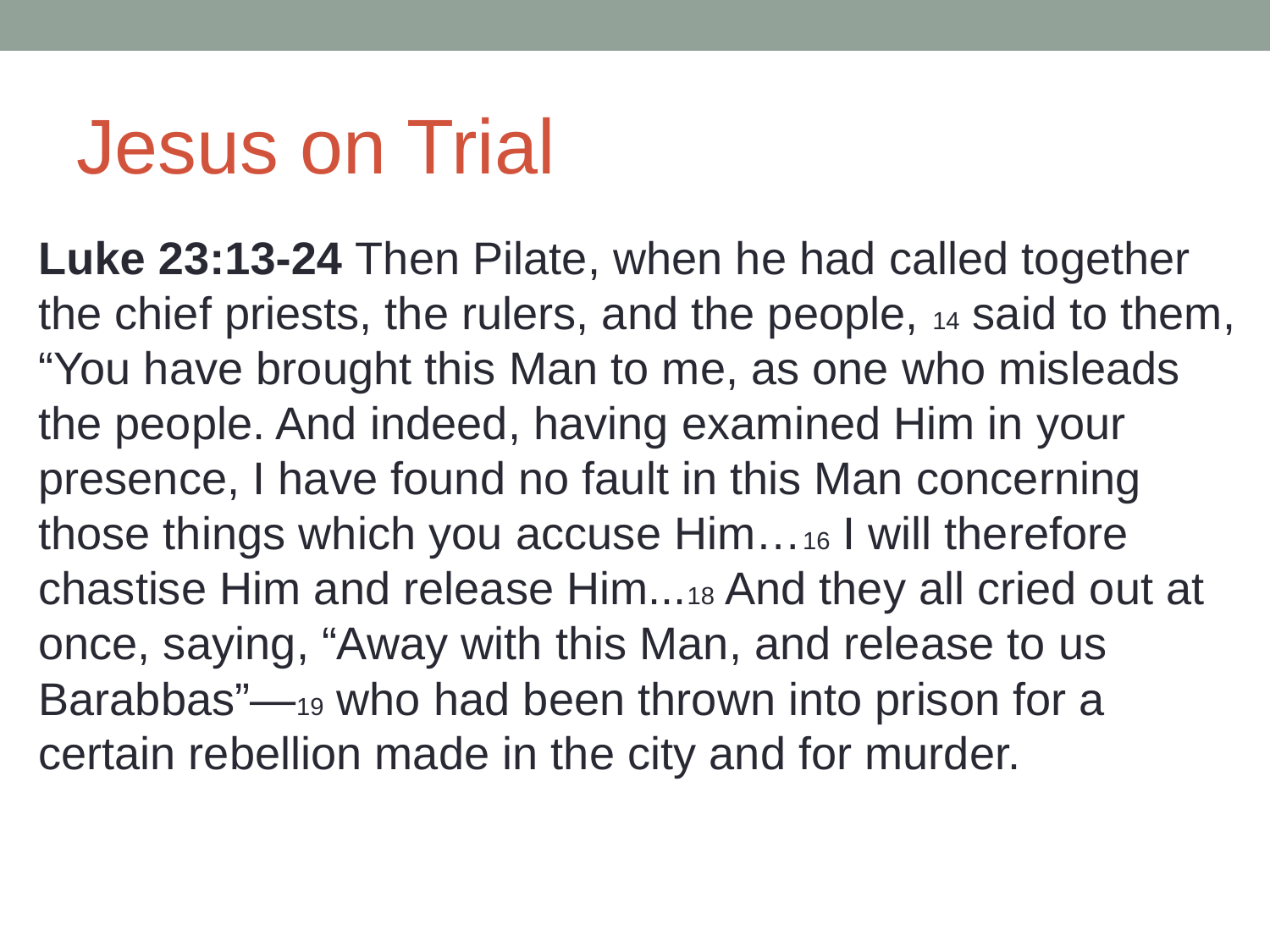

# Jesus on Trial
Luke 23:13-24 Then Pilate, when he had called together the chief priests, the rulers, and the people, 14 said to them, “You have brought this Man to me, as one who misleads the people. And indeed, having examined Him in your presence, I have found no fault in this Man concerning those things which you accuse Him…16 I will therefore chastise Him and release Him...18 And they all cried out at once, saying, “Away with this Man, and release to us Barabbas”—19 who had been thrown into prison for a certain rebellion made in the city and for murder.